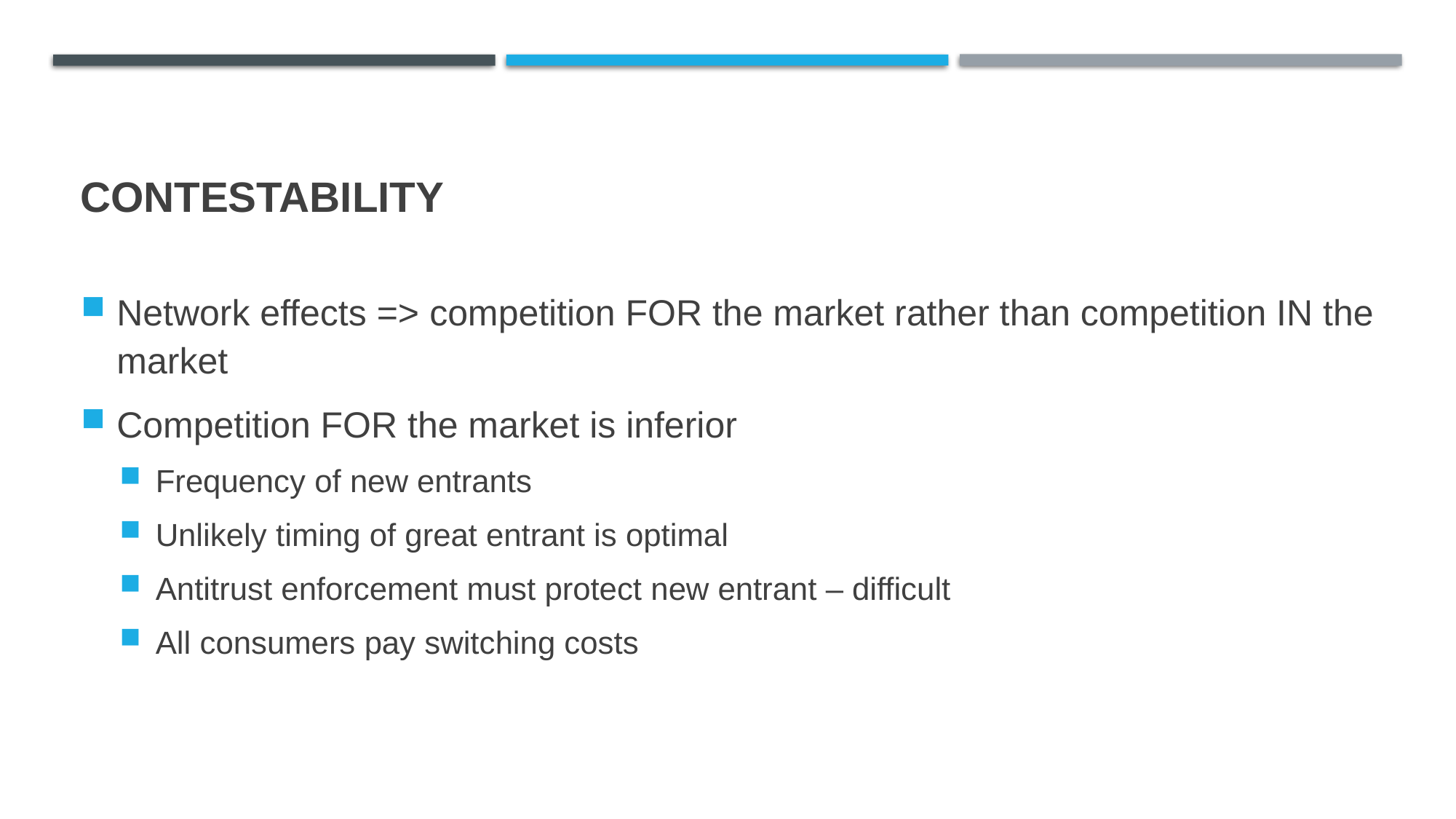

# contestability
Network effects => competition FOR the market rather than competition IN the market
Competition FOR the market is inferior
Frequency of new entrants
Unlikely timing of great entrant is optimal
Antitrust enforcement must protect new entrant – difficult
All consumers pay switching costs